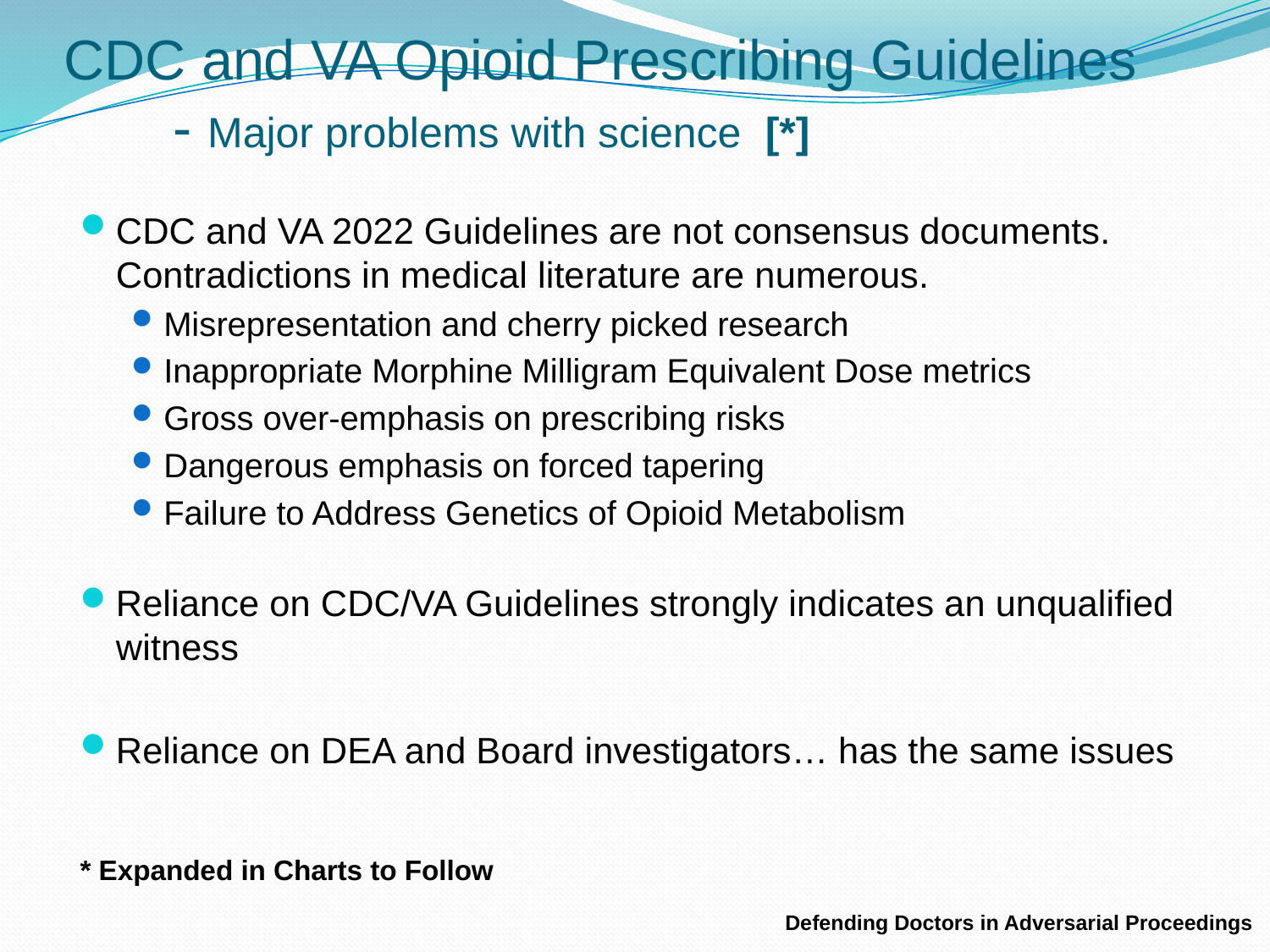

# CDC and VA Opioid Prescribing Guidelines - Major problems with science  [*]
CDC and VA 2022 Guidelines are not consensus documents.   Contradictions in medical literature are numerous.
Misrepresentation and cherry picked research
Inappropriate Morphine Milligram Equivalent Dose metrics
Gross over-emphasis on prescribing risks
Dangerous emphasis on forced tapering
Failure to Address Genetics of Opioid Metabolism
Reliance on CDC/VA Guidelines strongly indicates an unqualified witness

Reliance on DEA and Board investigators… has the same issues
* Expanded in Charts to Follow
Defending Doctors in Adversarial Proceedings